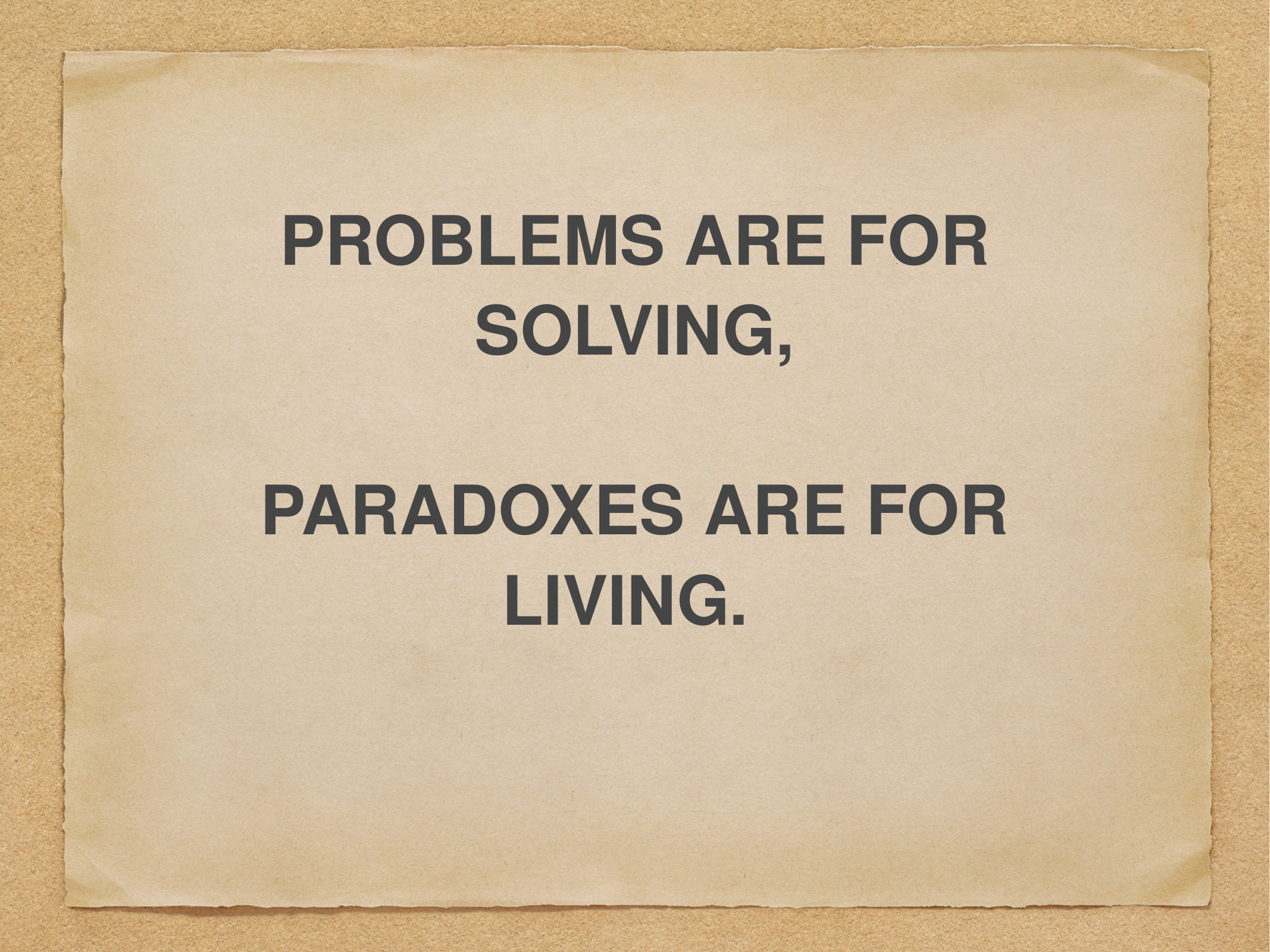

# PROBLEMS ARE FOR SOLVING,

PARADOXES ARE FOR LIVING.